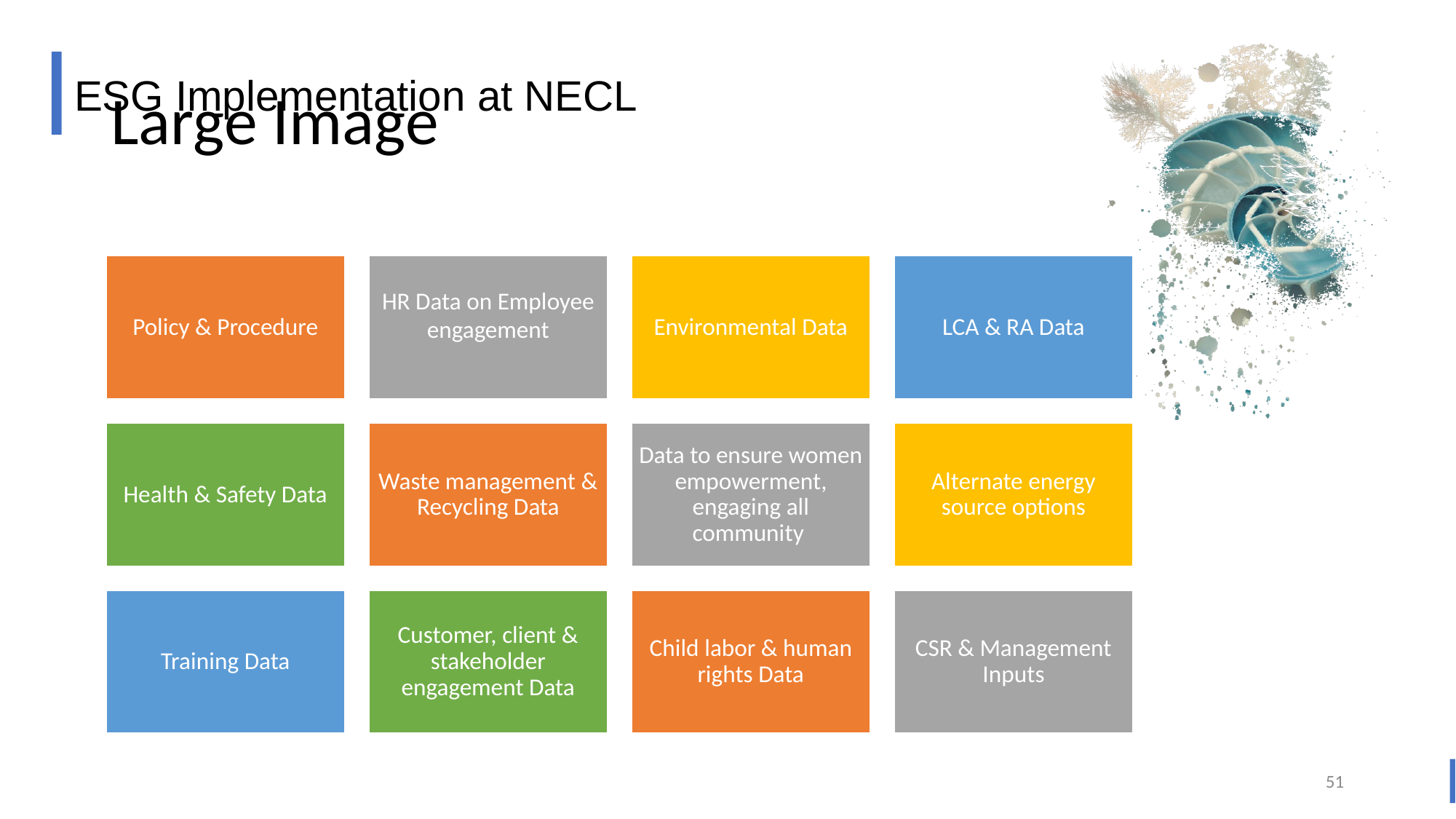

# Large Image
ESG Implementation at NECL
Policy & Procedure
HR Data on Employee engagement

Environmental Data
LCA & RA Data
Health & Safety Data
Waste management & Recycling Data
Data to ensure women empowerment, engaging all community
Alternate energy source options
Training Data
Customer, client & stakeholder engagement Data
Child labor & human rights Data
CSR & Management Inputs

51